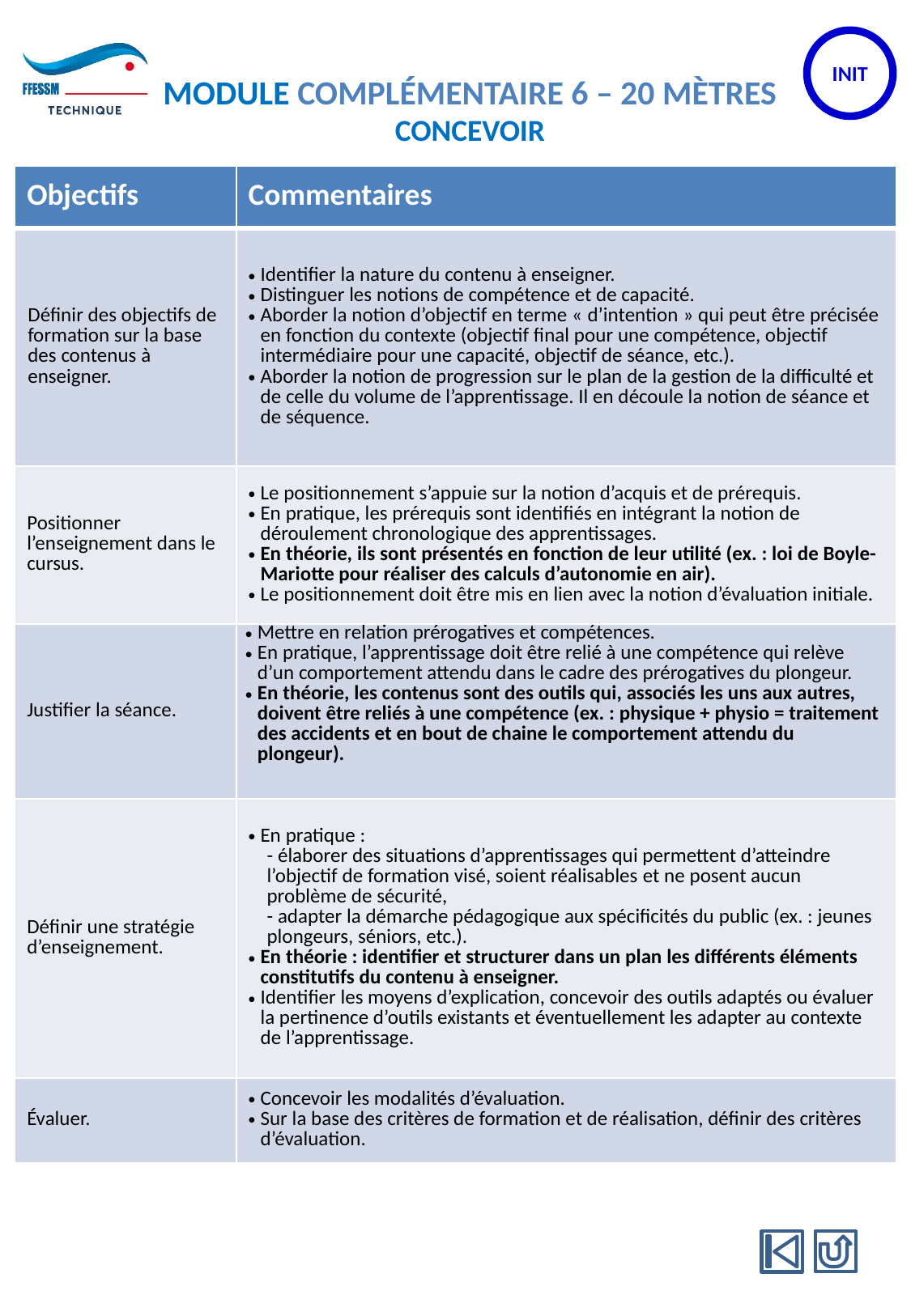

MODULE COMPLÉMENTAIRE 6 – 20 MÈTRES
CONCEVOIR
| Objectifs | Commentaires |
| --- | --- |
| Définir des objectifs de formation sur la base des contenus à enseigner. | Identifier la nature du contenu à enseigner. Distinguer les notions de compétence et de capacité. Aborder la notion d’objectif en terme « d’intention » qui peut être précisée en fonction du contexte (objectif final pour une compétence, objectif intermédiaire pour une capacité, objectif de séance, etc.). Aborder la notion de progression sur le plan de la gestion de la difficulté et de celle du volume de l’apprentissage. Il en découle la notion de séance et de séquence. |
| Positionner l’enseignement dans le cursus. | Le positionnement s’appuie sur la notion d’acquis et de prérequis. En pratique, les prérequis sont identifiés en intégrant la notion de déroulement chronologique des apprentissages. En théorie, ils sont présentés en fonction de leur utilité (ex. : loi de Boyle-Mariotte pour réaliser des calculs d’autonomie en air). Le positionnement doit être mis en lien avec la notion d’évaluation initiale. |
| Justifier la séance. | Mettre en relation prérogatives et compétences. En pratique, l’apprentissage doit être relié à une compétence qui relève d’un comportement attendu dans le cadre des prérogatives du plongeur. En théorie, les contenus sont des outils qui, associés les uns aux autres, doivent être reliés à une compétence (ex. : physique + physio = traitement des accidents et en bout de chaine le comportement attendu du plongeur). |
| Définir une stratégie d’enseignement. | En pratique : - élaborer des situations d’apprentissages qui permettent d’atteindre l’objectif de formation visé, soient réalisables et ne posent aucun problème de sécurité, - adapter la démarche pédagogique aux spécificités du public (ex. : jeunes plongeurs, séniors, etc.). En théorie : identifier et structurer dans un plan les différents éléments constitutifs du contenu à enseigner. Identifier les moyens d’explication, concevoir des outils adaptés ou évaluer la pertinence d’outils existants et éventuellement les adapter au contexte de l’apprentissage. |
| Évaluer. | Concevoir les modalités d’évaluation. Sur la base des critères de formation et de réalisation, définir des critères d’évaluation. |